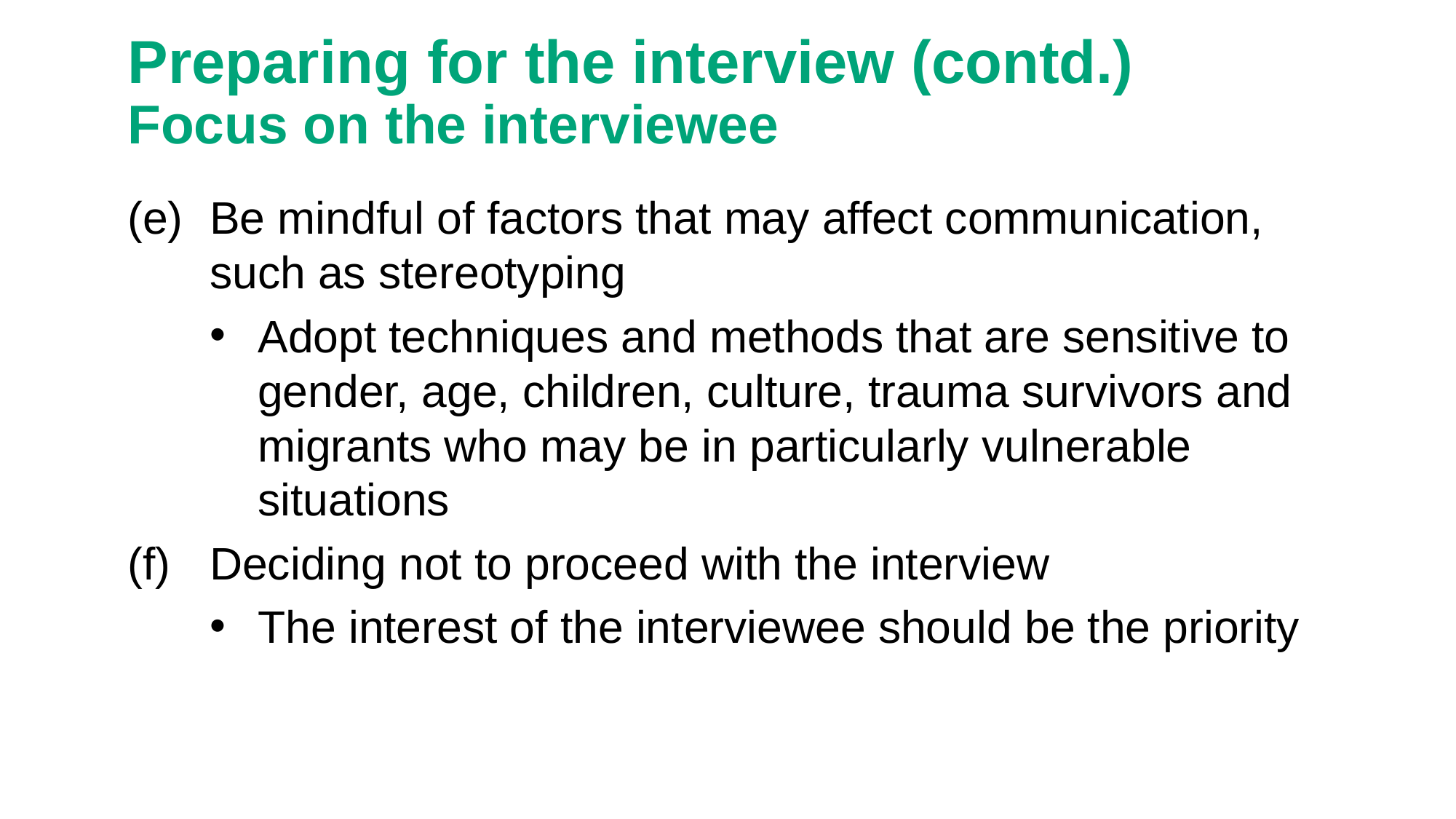

# Preparing for the interview (contd.) Focus on the interviewee
(e)  	Be mindful of factors that may affect communication, such as stereotyping
Adopt techniques and methods that are sensitive to gender, age, children, culture, trauma survivors and migrants who may be in particularly vulnerable situations
(f)  	Deciding not to proceed with the interview
The interest of the interviewee should be the priority